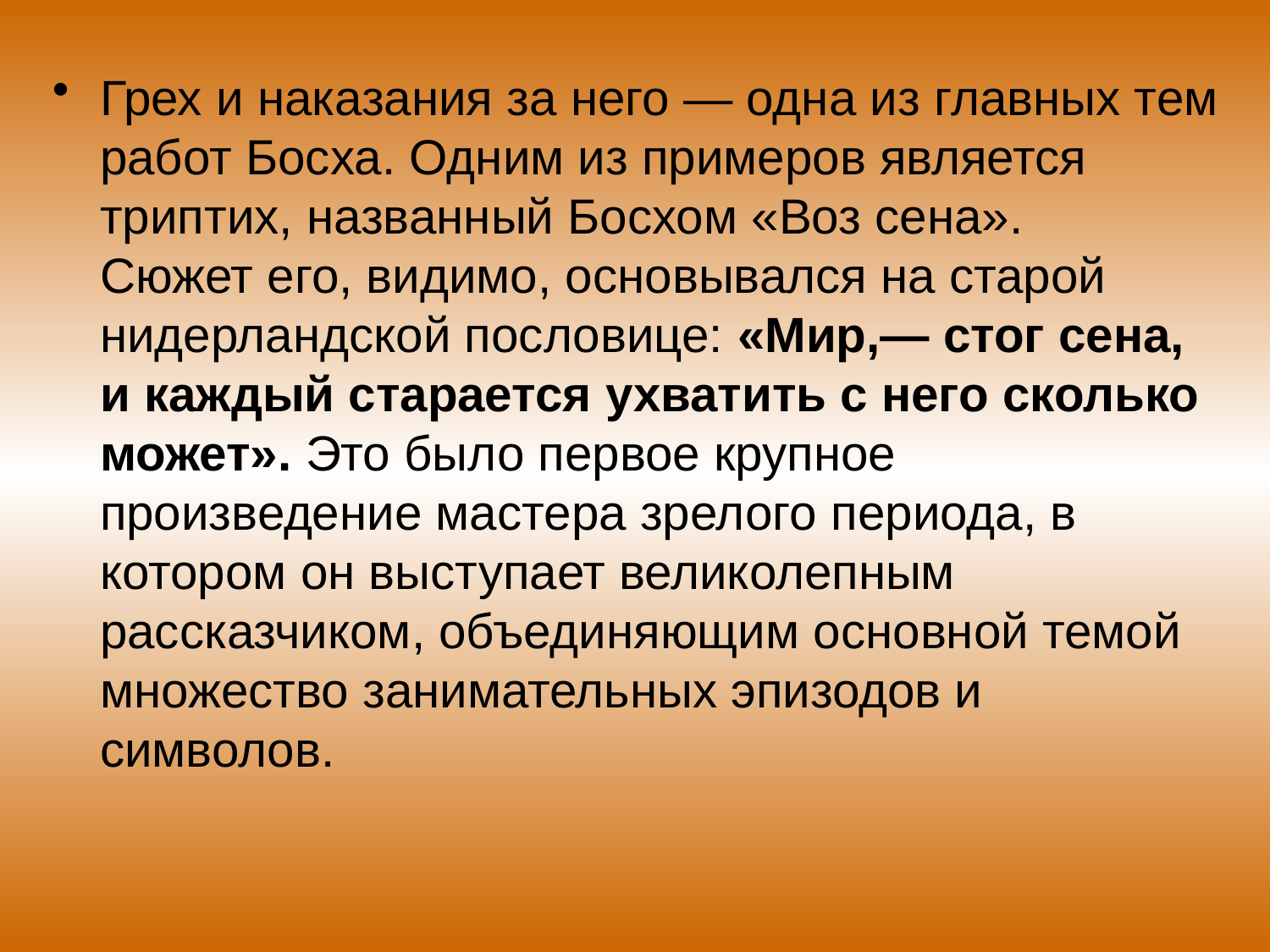

#
Грех и наказания за него — одна из главных тем работ Босха. Одним из примеров является триптих, названный Босхом «Воз сена».
Сюжет его, видимо, основывался на старой нидерландской пословице: «Мир,— стог сена, и каждый старается ухватить с него сколько может». Это было первое крупное произведение мастера зрелого периода, в котором он выступает великолепным рассказчиком, объединяющим основной темой множество занимательных эпизодов и символов.